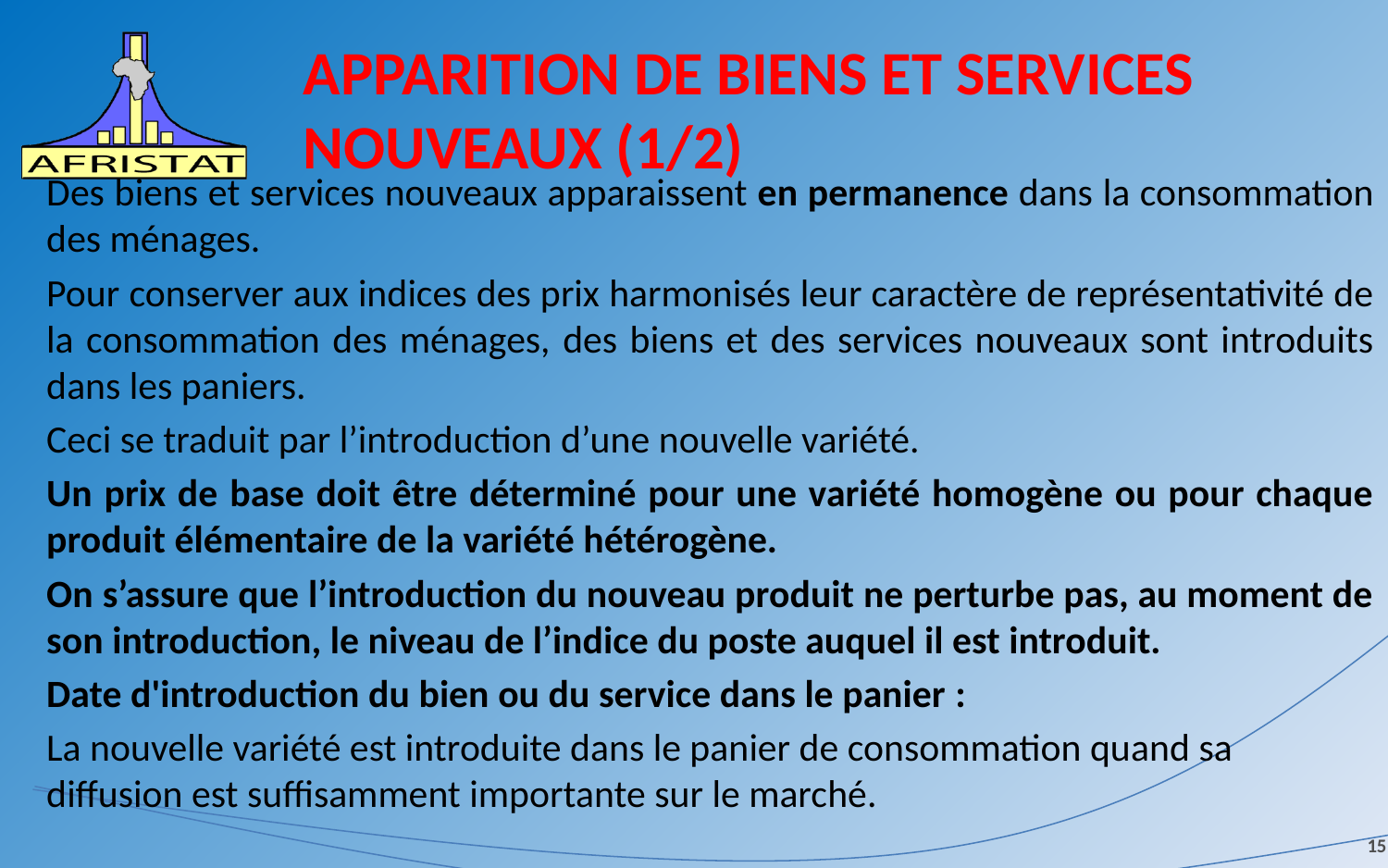

# APPARITION DE BIENS ET SERVICES NOUVEAUX (1/2)
Des biens et services nouveaux apparaissent en permanence dans la consommation des ménages.
Pour conserver aux indices des prix harmonisés leur caractère de représentativité de la consommation des ménages, des biens et des services nouveaux sont introduits dans les paniers.
Ceci se traduit par l’introduction d’une nouvelle variété.
Un prix de base doit être déterminé pour une variété homogène ou pour chaque produit élémentaire de la variété hétérogène.
On s’assure que l’introduction du nouveau produit ne perturbe pas, au moment de son introduction, le niveau de l’indice du poste auquel il est introduit.
Date d'introduction du bien ou du service dans le panier :
La nouvelle variété est introduite dans le panier de consommation quand sa diffusion est suffisamment importante sur le marché.

15